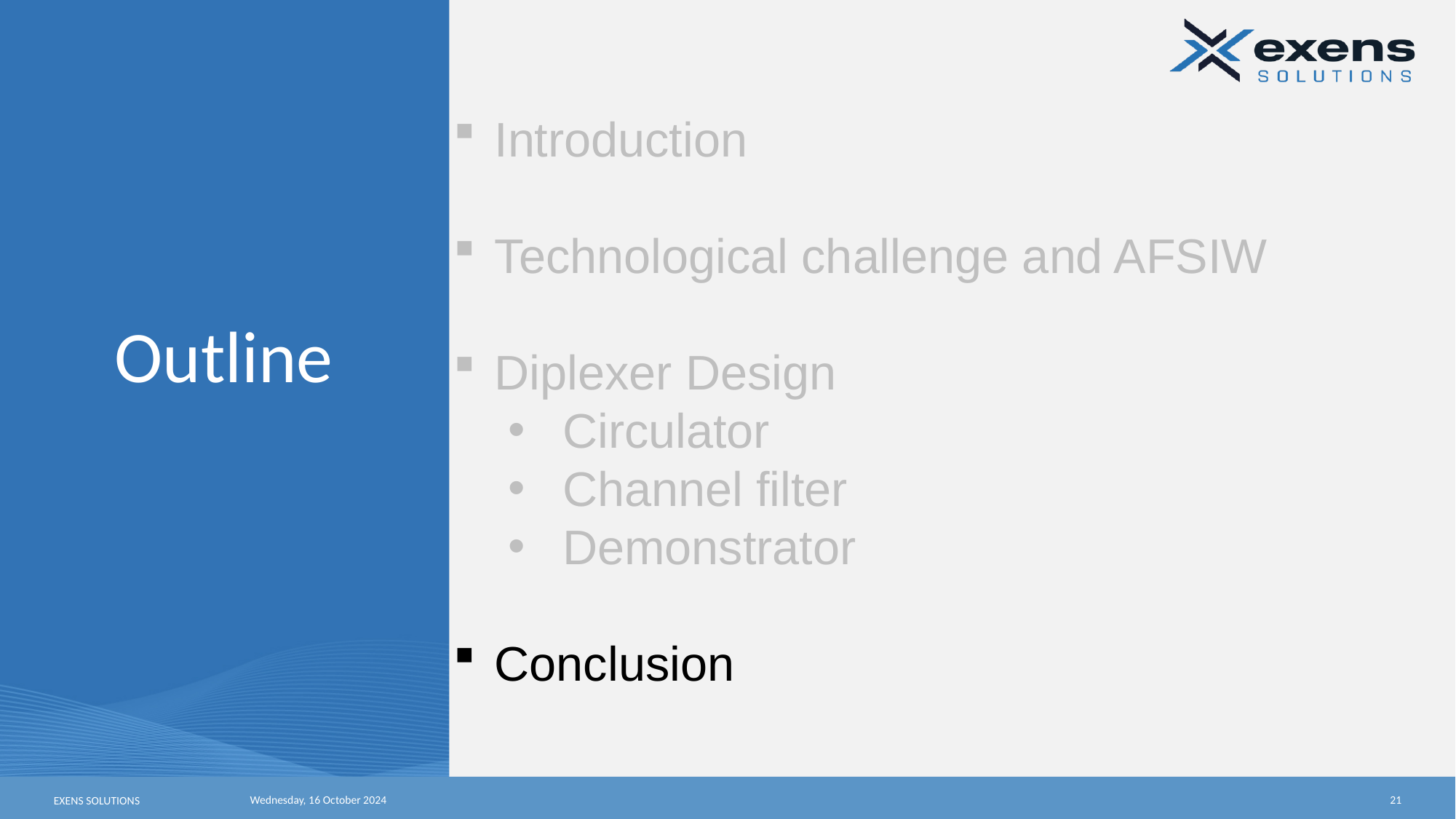

# Outline
Introduction

Technological challenge and AFSIW

Diplexer Design
Circulator
Channel filter
Demonstrator

Conclusion

Wednesday, 16 October 2024
21
EXENS SOLUTIONS